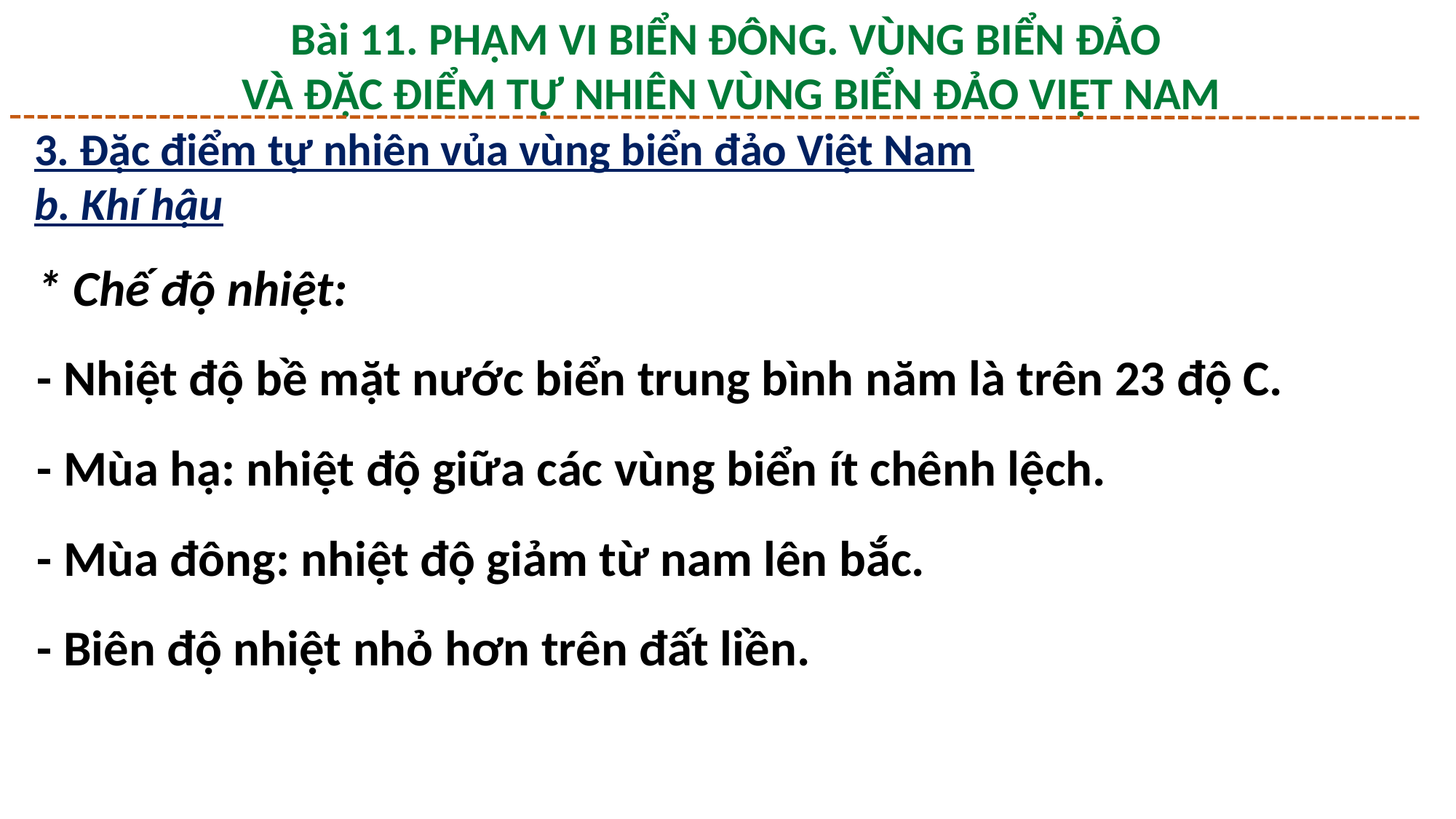

Bài 11. PHẠM VI BIỂN ĐÔNG. VÙNG BIỂN ĐẢO
 VÀ ĐẶC ĐIỂM TỰ NHIÊN VÙNG BIỂN ĐẢO VIỆT NAM
3. Đặc điểm tự nhiên vủa vùng biển đảo Việt Nam
b. Khí hậu
* Chế độ nhiệt:
- Nhiệt độ bề mặt nước biển trung bình năm là trên 23 độ C.
- Mùa hạ: nhiệt độ giữa các vùng biển ít chênh lệch.
- Mùa đông: nhiệt độ giảm từ nam lên bắc.
- Biên độ nhiệt nhỏ hơn trên đất liền.